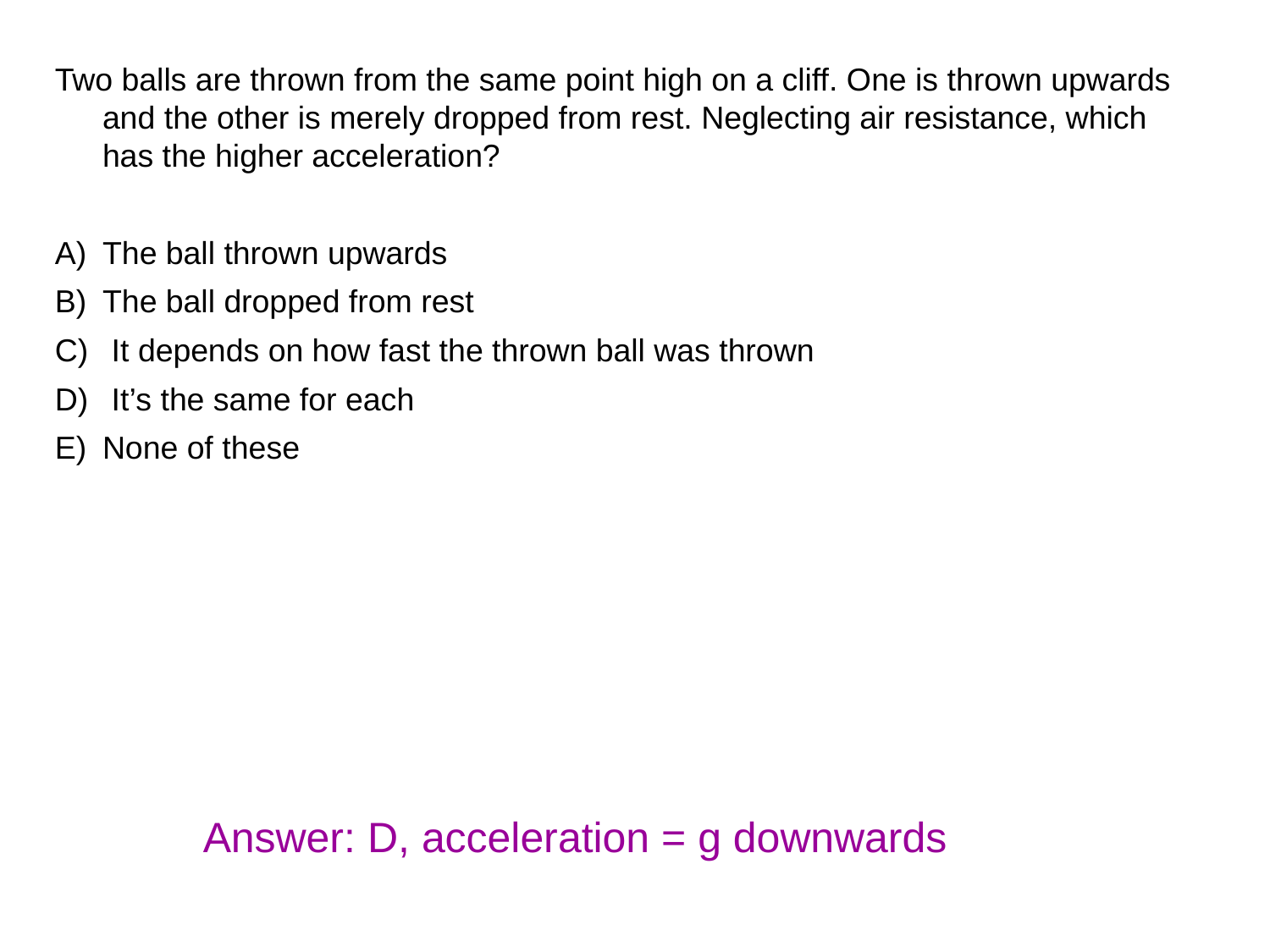

Two balls are thrown from the same point high on a cliff. One is thrown upwards and the other is merely dropped from rest. Neglecting air resistance, which has the higher acceleration?

The ball thrown upwards
The ball dropped from rest
 It depends on how fast the thrown ball was thrown
 It’s the same for each
None of these
Answer: D, acceleration = g downwards